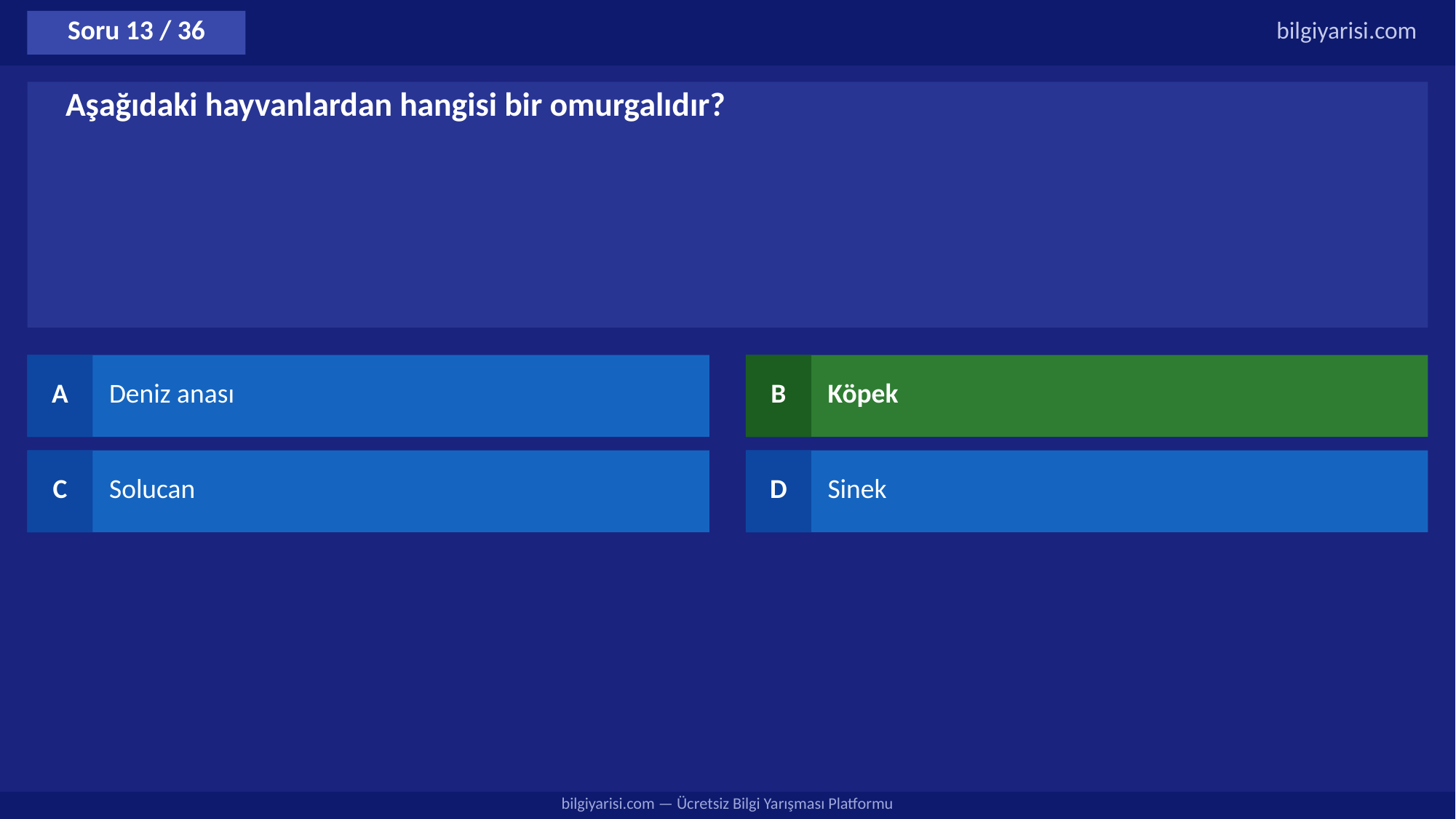

Soru 13 / 36
bilgiyarisi.com

Aşağıdaki hayvanlardan hangisi bir omurgalıdır?

A
Deniz anası

B
Köpek

C
Solucan

D
Sinek
bilgiyarisi.com — Ücretsiz Bilgi Yarışması Platformu